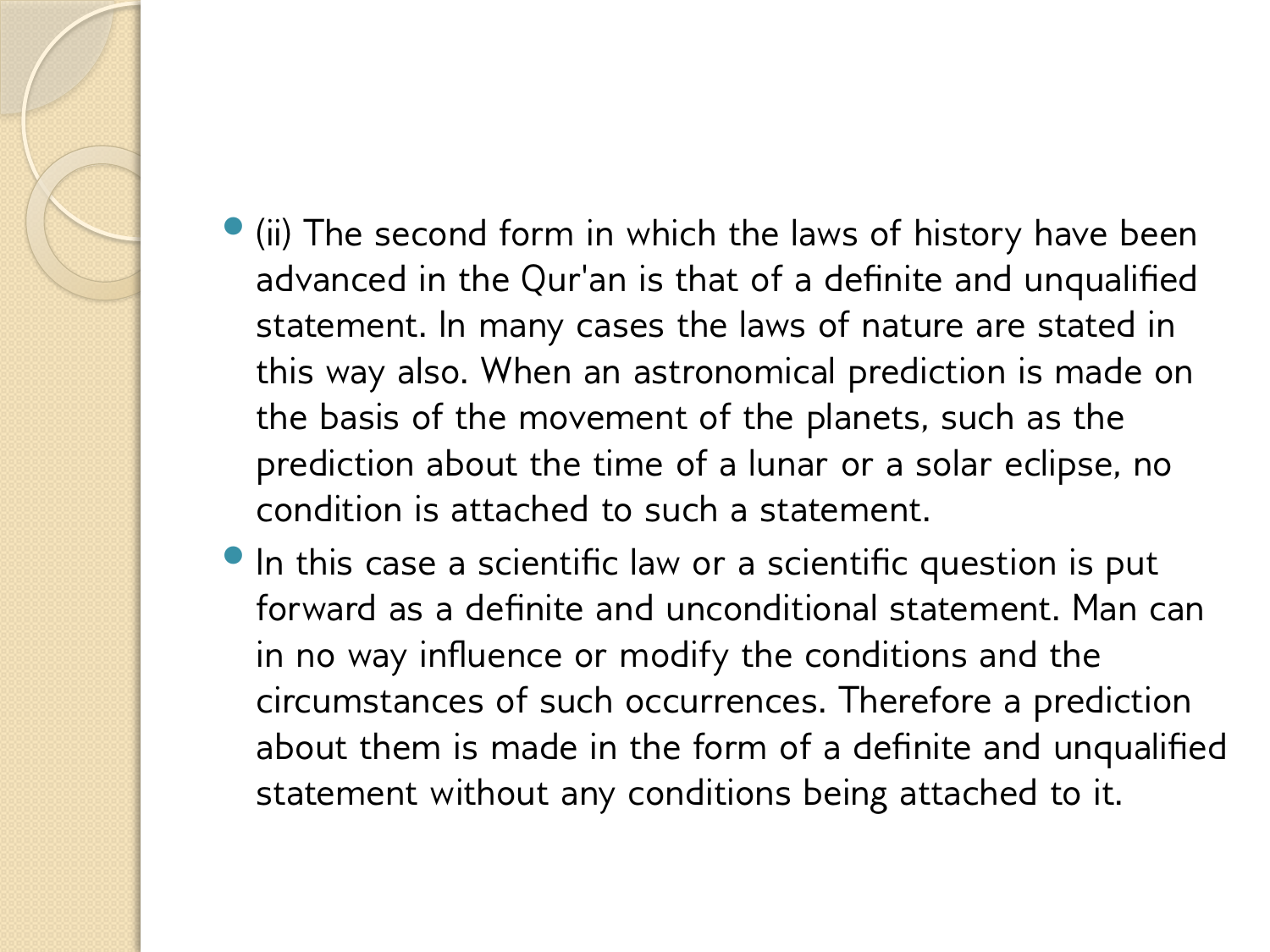

#
(ii) The second form in which the laws of history have been advanced in the Qur'an is that of a definite and unqualified statement. In many cases the laws of nature are stated in this way also. When an astronomical prediction is made on the basis of the movement of the planets, such as the prediction about the time of a lunar or a solar eclipse, no condition is attached to such a statement.
In this case a scientific law or a scientific question is put forward as a definite and unconditional statement. Man can in no way influence or modify the conditions and the circumstances of such occurrences. Therefore a prediction about them is made in the form of a definite and unqualified statement without any conditions being attached to it.